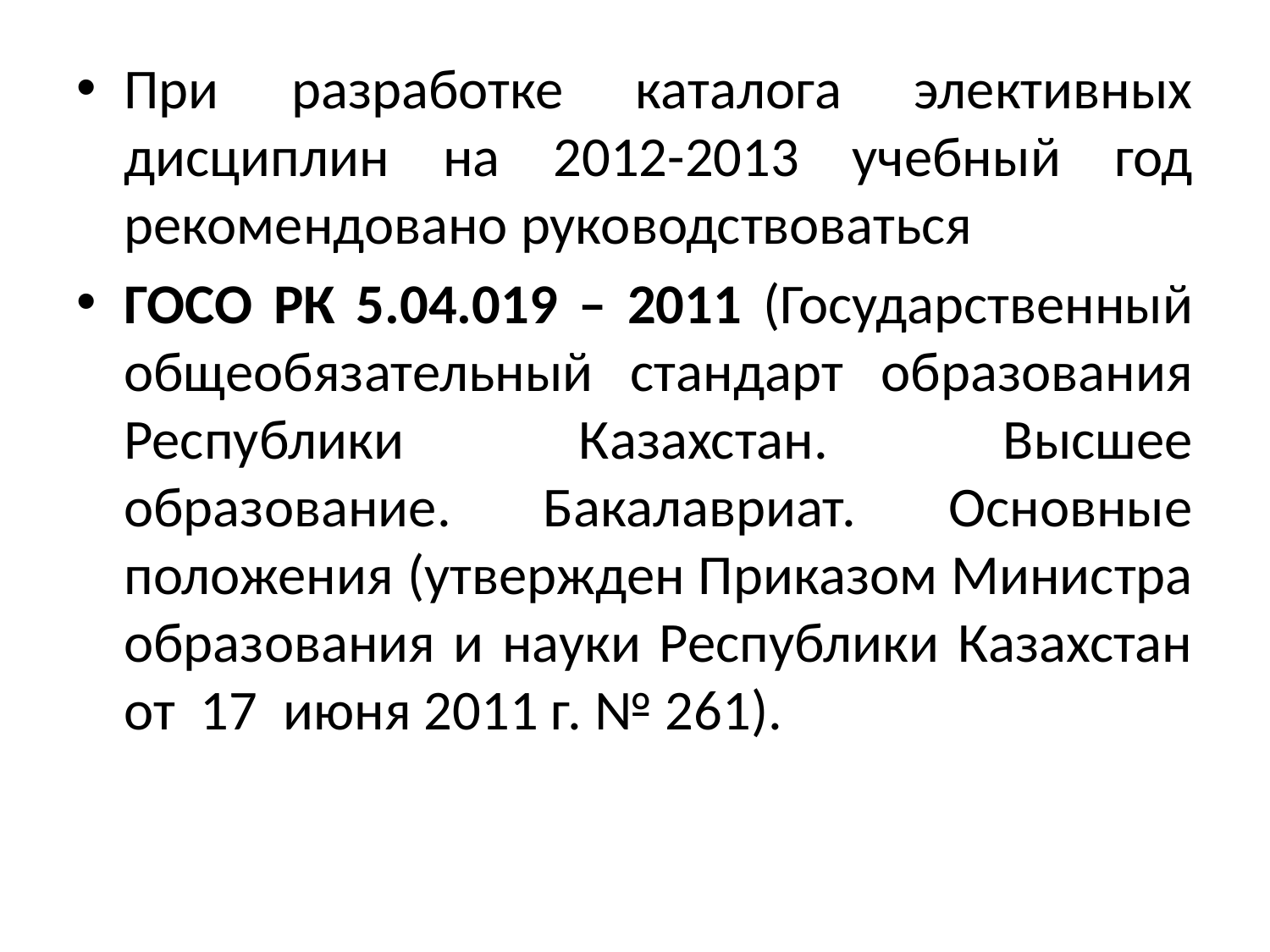

При разработке каталога элективных дисциплин на 2012-2013 учебный год рекомендовано руководствоваться
ГОСО РК 5.04.019 – 2011 (Государственный общеобязательный стандарт образования Республики Казахстан. Высшее образование. Бакалавриат. Основные положения (утвержден Приказом Министра образования и науки Республики Казахстан от  17  июня 2011 г. № 261).